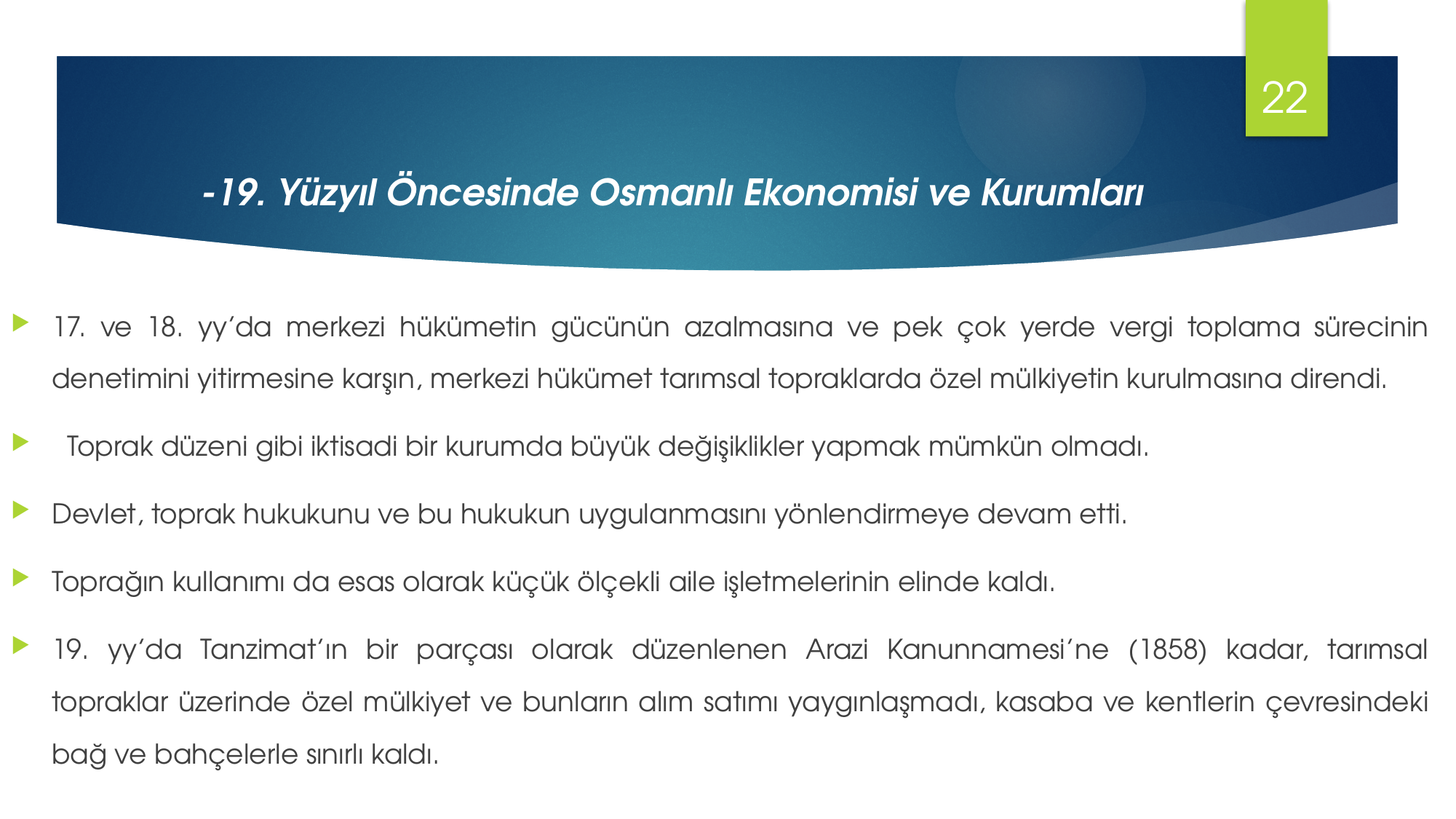

22
-19. Yüzyıl Öncesinde Osmanlı Ekonomisi ve Kurumları
17. ve 18. yy’da merkezi hükümetin gücünün azalmasına ve pek çok yerde vergi toplama sürecinin denetimini yitirmesine karşın, merkezi hükümet tarımsal topraklarda özel mülkiyetin kurulmasına direndi.
  Toprak düzeni gibi iktisadi bir kurumda büyük değişiklikler yapmak mümkün olmadı.
Devlet, toprak hukukunu ve bu hukukun uygulanmasını yönlendirmeye devam etti.
Toprağın kullanımı da esas olarak küçük ölçekli aile işletmelerinin elinde kaldı.
19. yy’da Tanzimat’ın bir parçası olarak düzenlenen Arazi Kanunnamesi’ne (1858) kadar, tarımsal topraklar üzerinde özel mülkiyet ve bunların alım satımı yaygınlaşmadı, kasaba ve kentlerin çevresindeki bağ ve bahçelerle sınırlı kaldı.